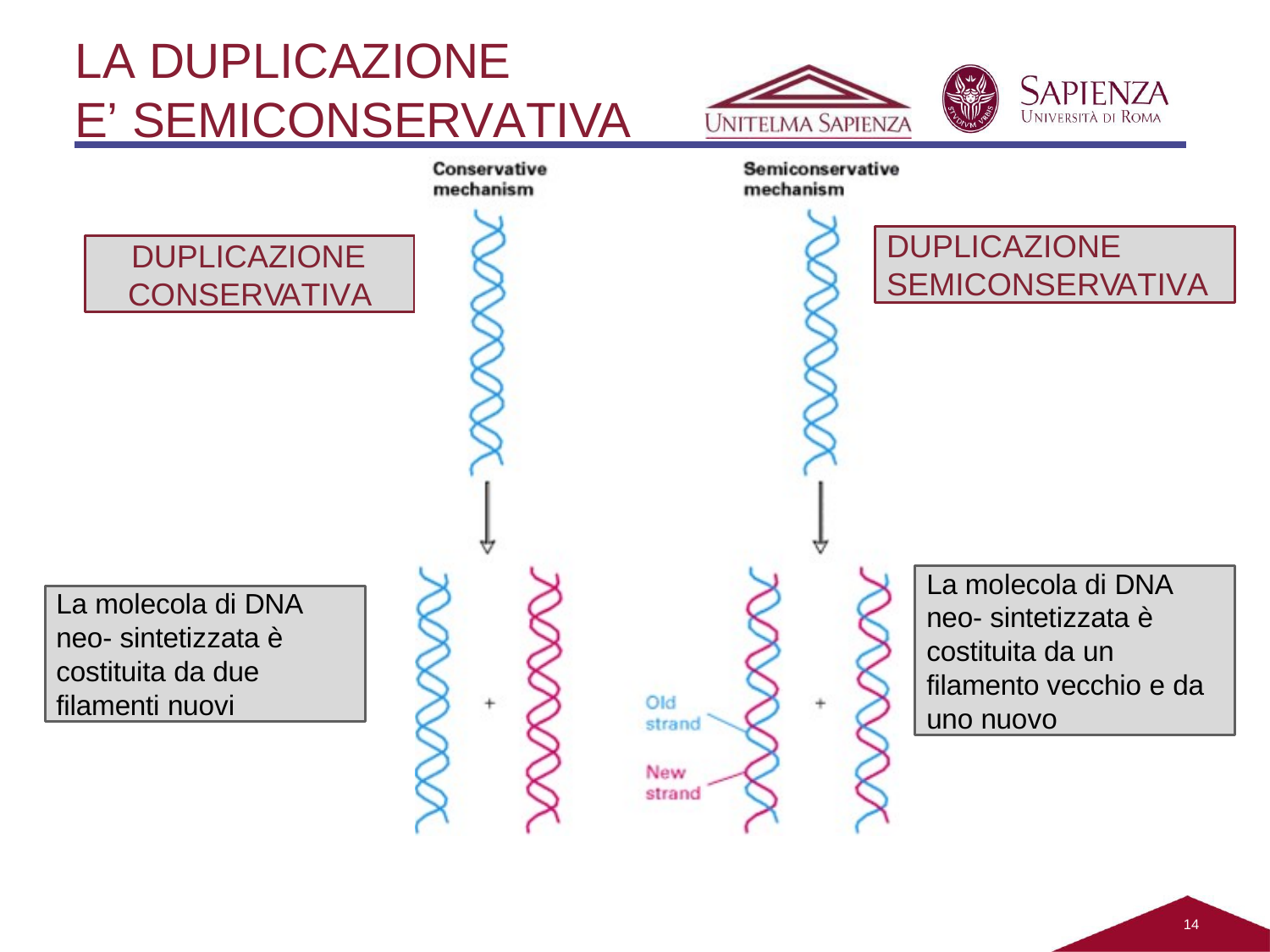

# LA DUPLICAZIONE
E’ SEMICONSERVATIVA

DUPLICAZIONE
SEMICONSERVATIVA
DUPLICAZIONE CONSERVATIVA
La molecola di DNA neo- sintetizzata è costituita da un filamento vecchio e da uno nuovo
La molecola di DNA neo- sintetizzata è costituita da due filamenti nuovi
14